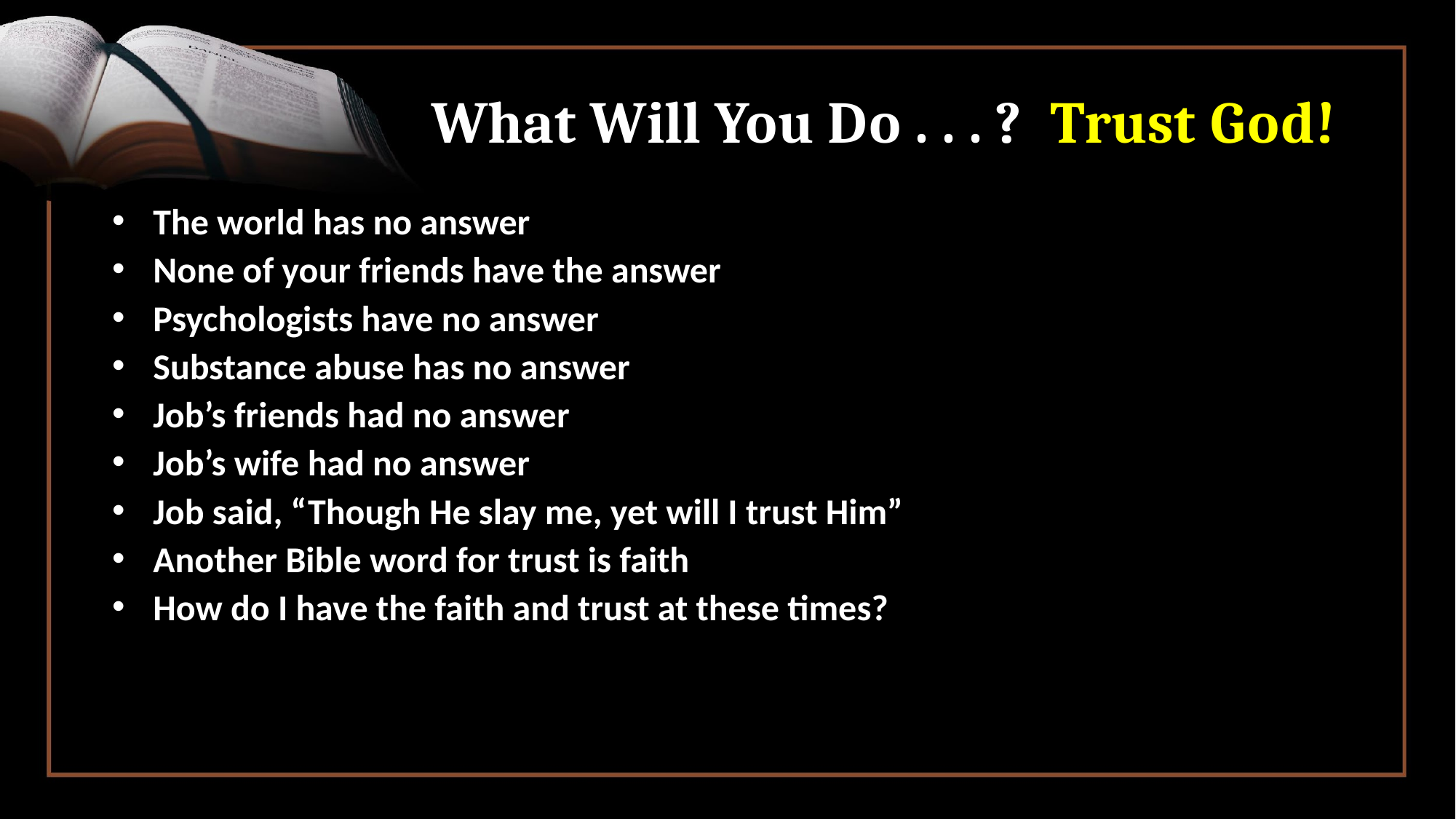

# What Will You Do . . . ?  Trust God!
The world has no answer
None of your friends have the answer
Psychologists have no answer
Substance abuse has no answer
Job’s friends had no answer
Job’s wife had no answer
Job said, “Though He slay me, yet will I trust Him”
Another Bible word for trust is faith
How do I have the faith and trust at these times?